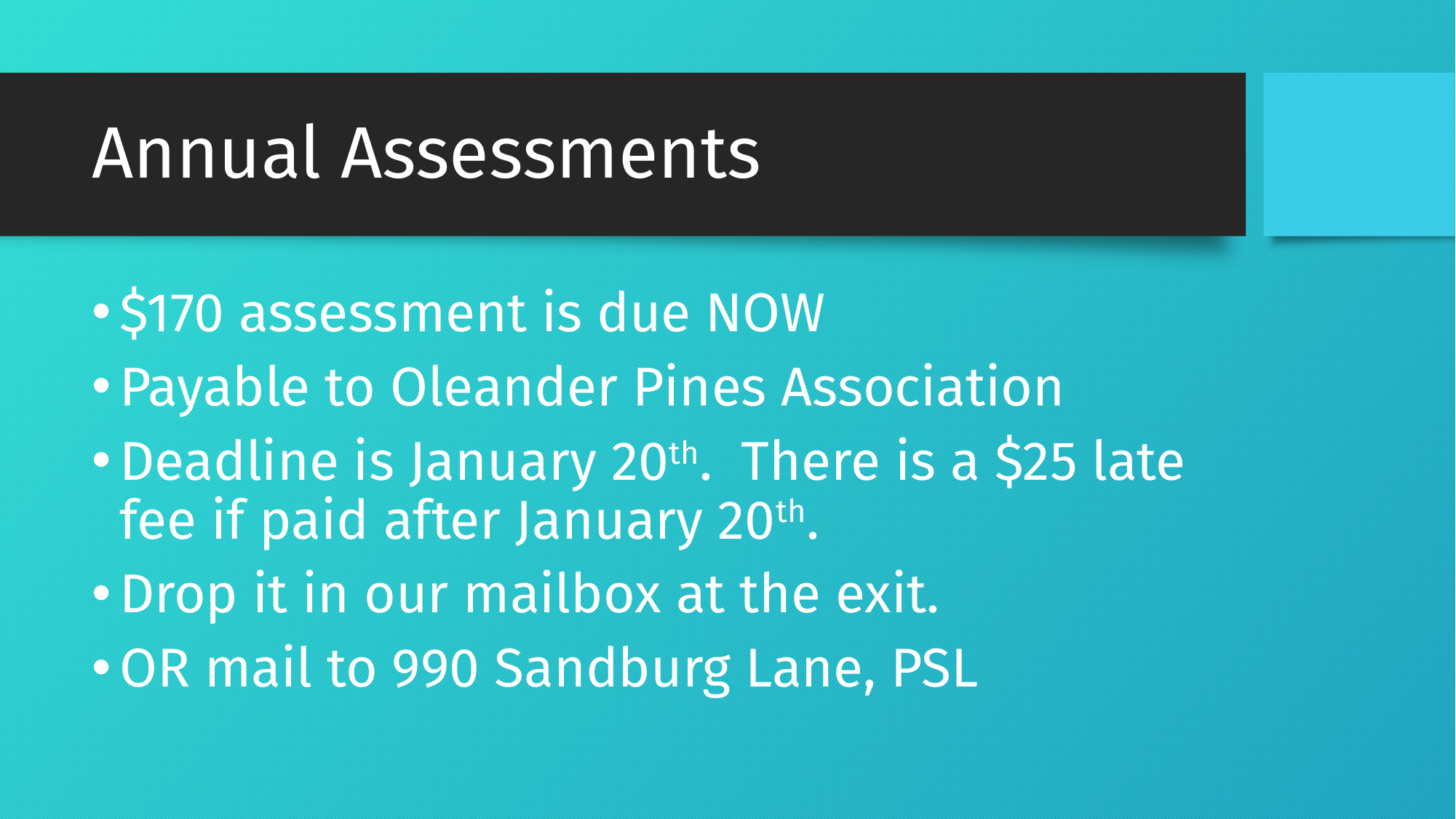

# Annual Assessments
$170 assessment is due NOW
Payable to Oleander Pines Association
Deadline is January 20th.  There is a $25 late fee if paid after January 20th.
Drop it in our mailbox at the exit.
OR mail to 990 Sandburg Lane, PSL